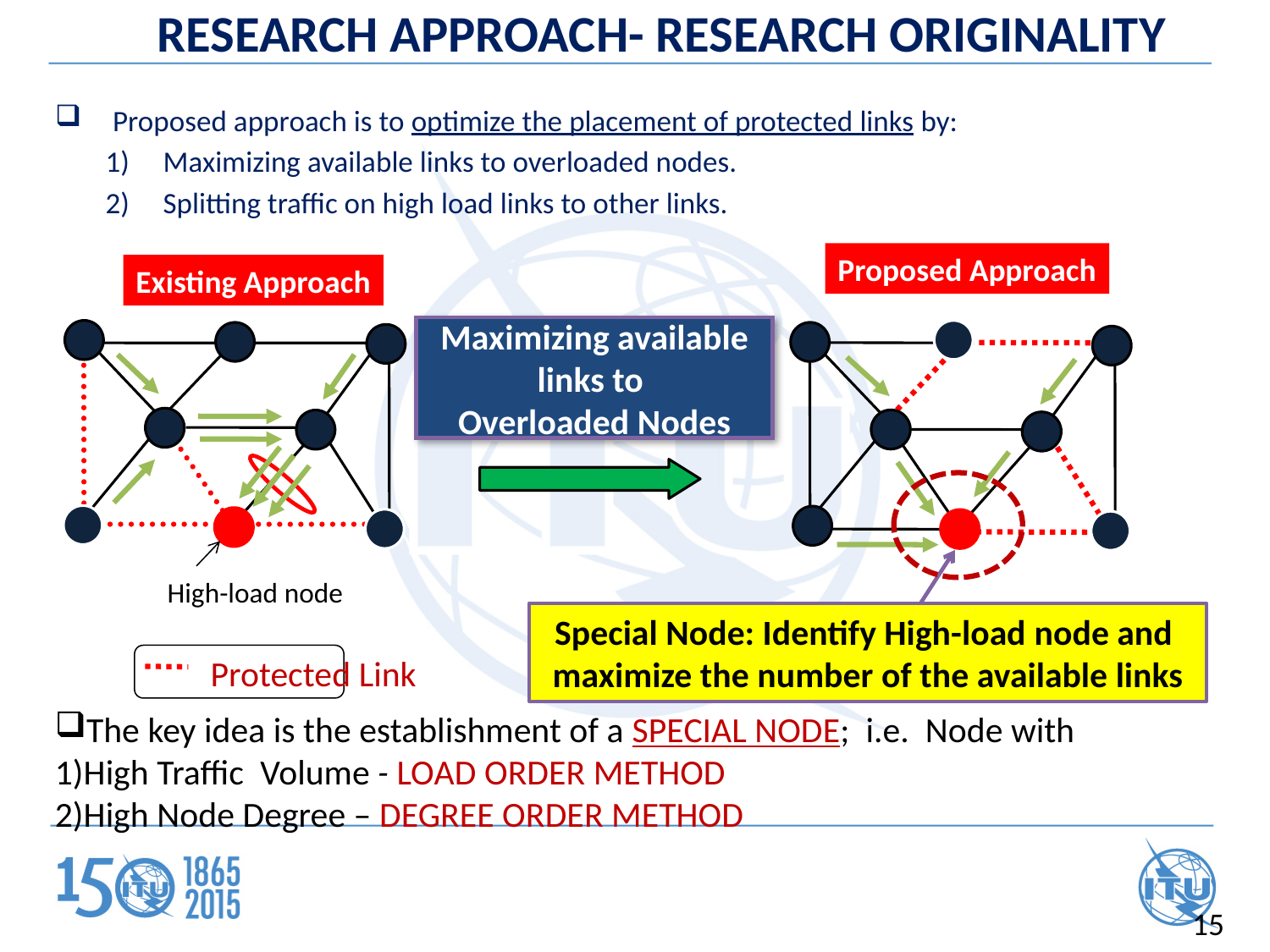

# RESEARCH APPROACH- RESEARCH ORIGINALITY
Proposed approach is to optimize the placement of protected links by:
Maximizing available links to overloaded nodes.
Splitting traffic on high load links to other links.
Proposed Approach
Existing Approach
 Maximizing available
links to
Overloaded Nodes

High-load node
Special Node: Identify High-load node and
maximize the number of the available links

Protected Link
The key idea is the establishment of a SPECIAL NODE;  i.e.  Node with
High Traffic  Volume - LOAD ORDER METHOD
High Node Degree – DEGREE ORDER METHOD
15